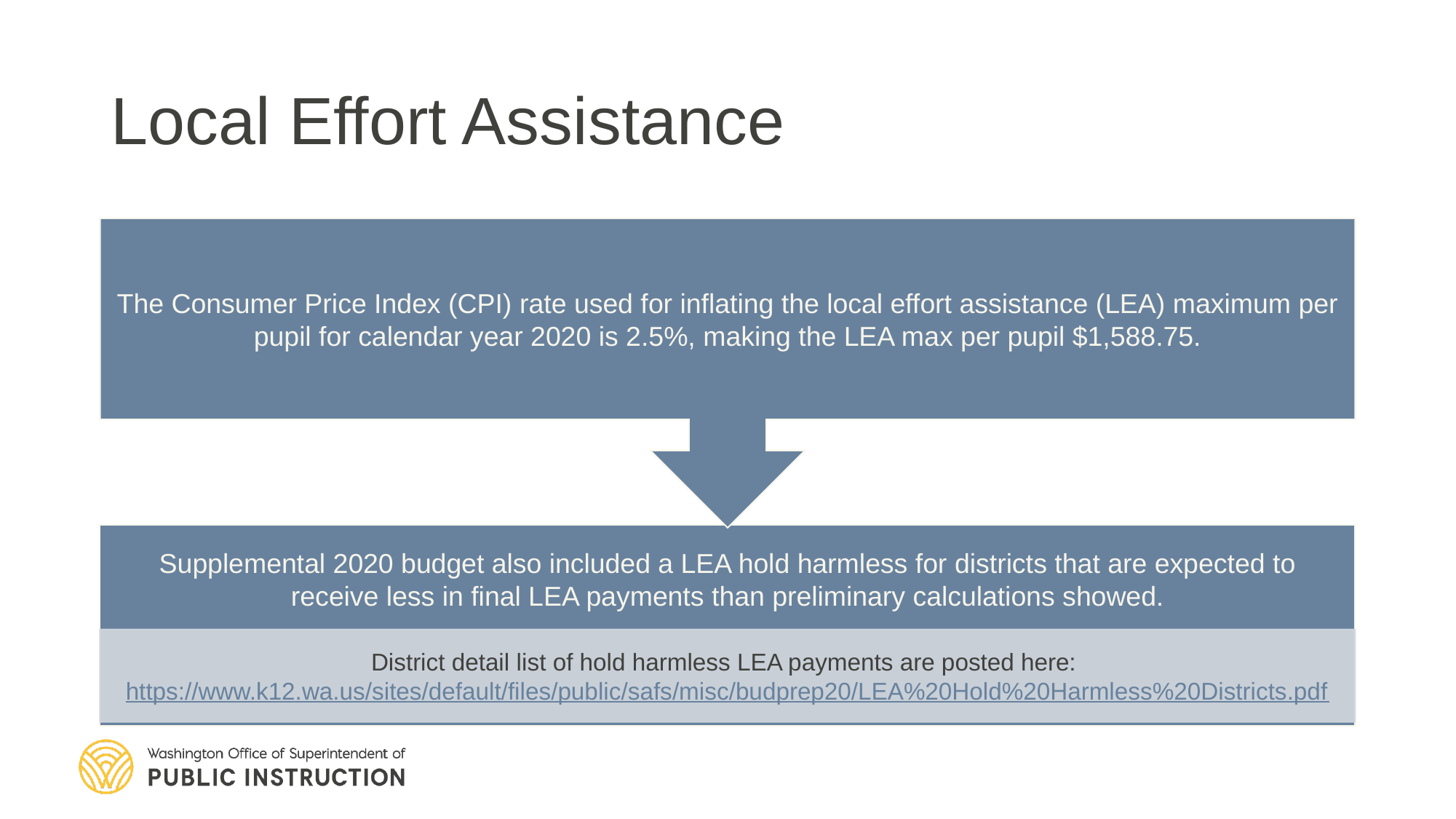

# Local Effort Assistance
Supplemental 2020 budget also included a LEA hold harmless for districts that are expected to receive less in final LEA payments than preliminary calculations showed.
District detail list of hold harmless LEA payments are posted here: https://www.k12.wa.us/sites/default/files/public/safs/misc/budprep20/LEA%20Hold%20Harmless%20Districts.pdf
The Consumer Price Index (CPI) rate used for inflating the local effort assistance (LEA) maximum per pupil for calendar year 2020 is 2.5%, making the LEA max per pupil $1,588.75.